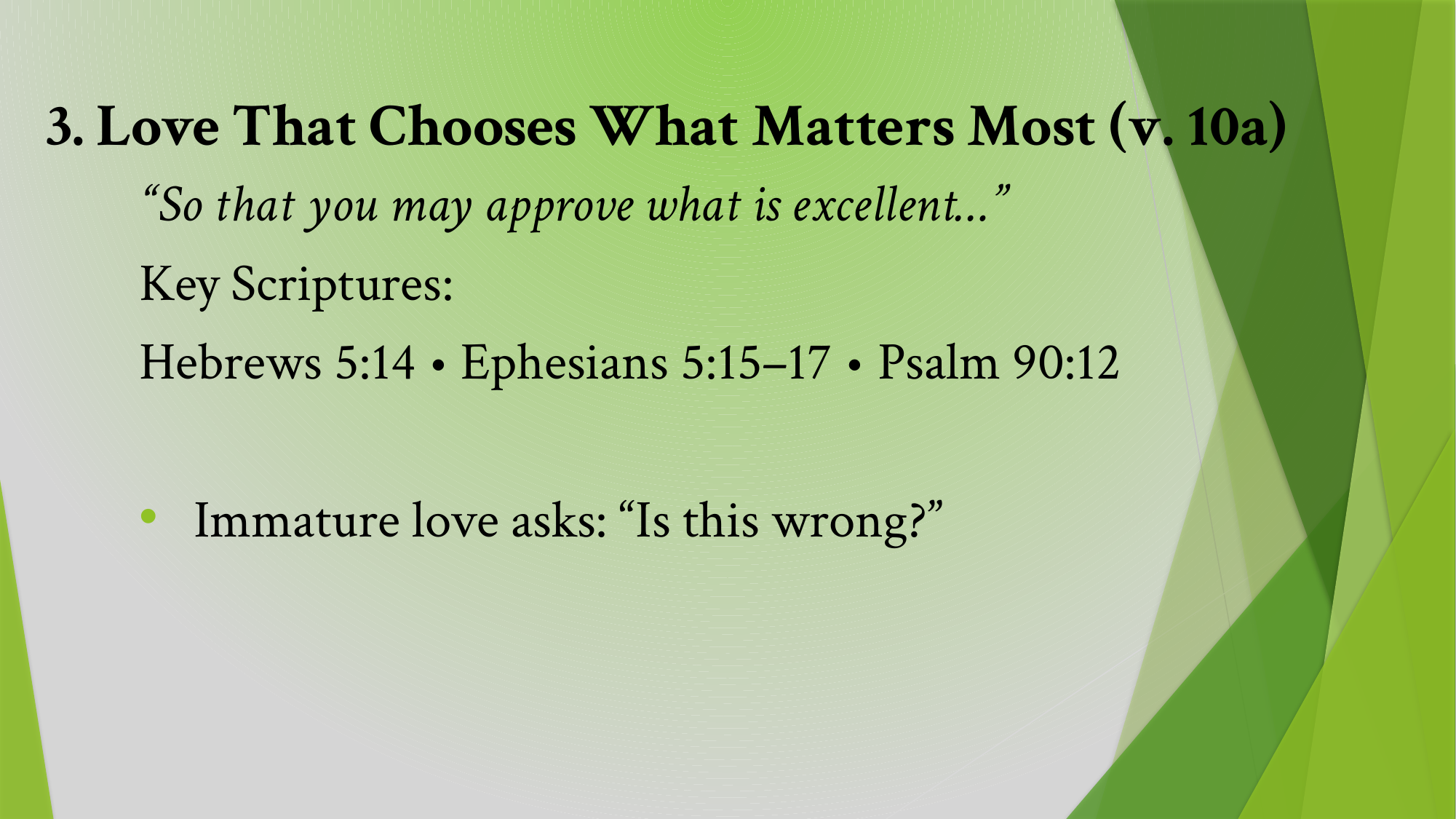

# 3. Love That Chooses What Matters Most (v. 10a)
“So that you may approve what is excellent…”
Key Scriptures:
Hebrews 5:14 • Ephesians 5:15–17 • Psalm 90:12

Immature love asks: “Is this wrong?”